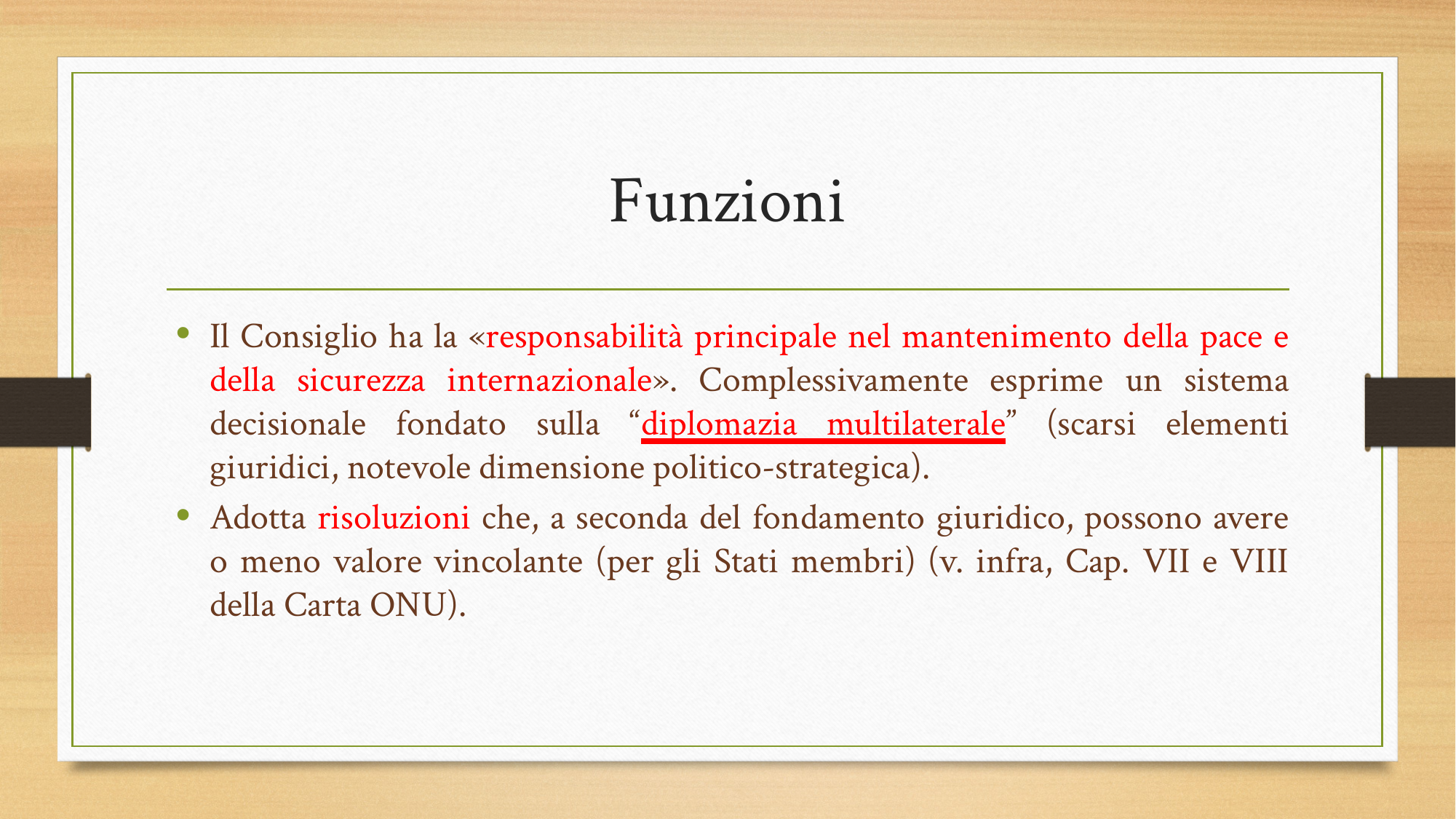

# Funzioni
Il Consiglio ha la «responsabilità principale nel mantenimento della pace e della sicurezza internazionale». Complessivamente esprime un sistema decisionale fondato sulla “diplomazia multilaterale” (scarsi elementi giuridici, notevole dimensione politico-strategica).
Adotta risoluzioni che, a seconda del fondamento giuridico, possono avere o meno valore vincolante (per gli Stati membri) (v. infra, Cap. VII e VIII della Carta ONU).